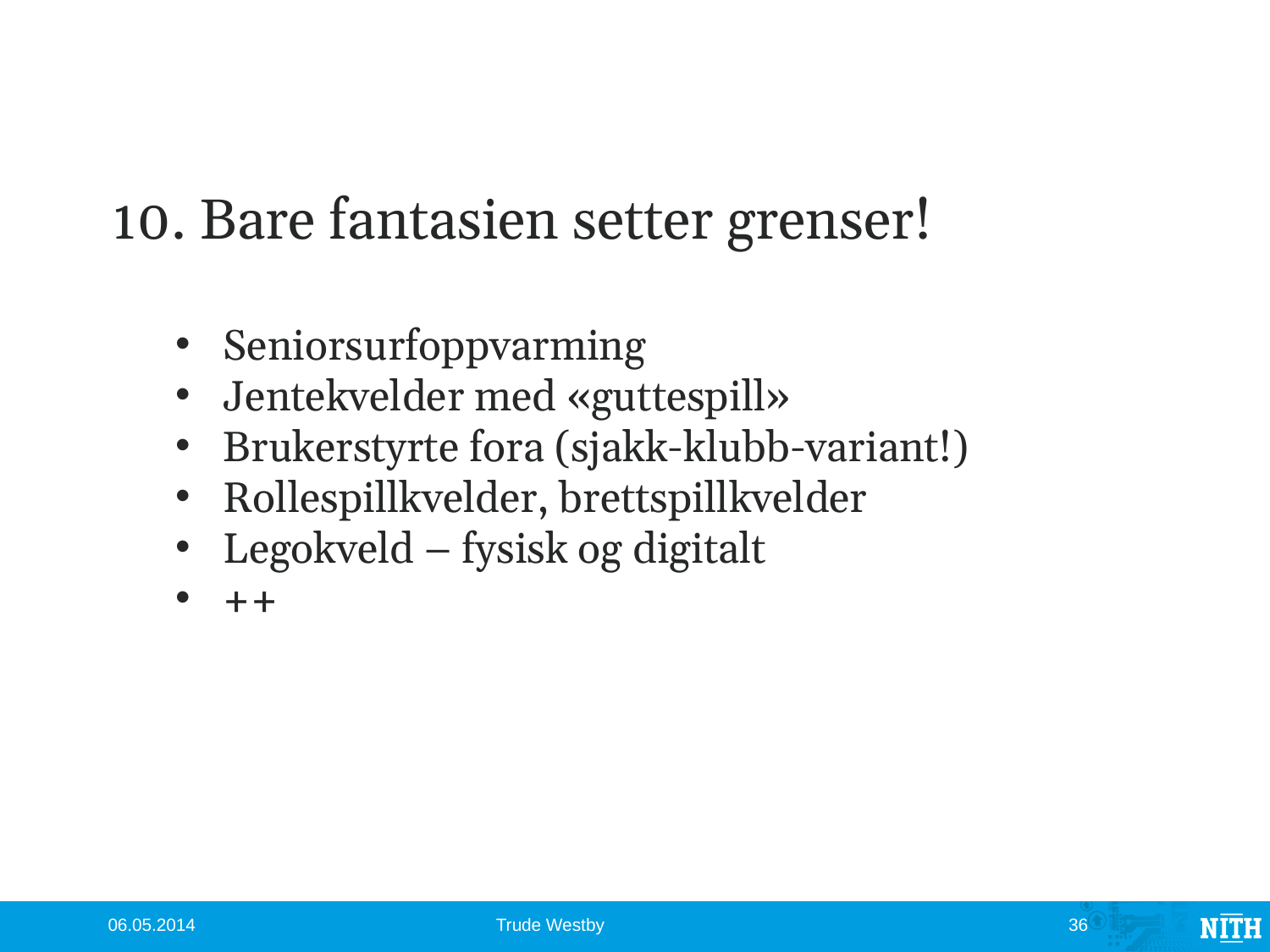

10. Bare fantasien setter grenser!

Seniorsurfoppvarming
Jentekvelder med «guttespill»
Brukerstyrte fora (sjakk-klubb-variant!)
Rollespillkvelder, brettspillkvelder
Legokveld – fysisk og digitalt
++

06.05.2014
Trude Westby
36